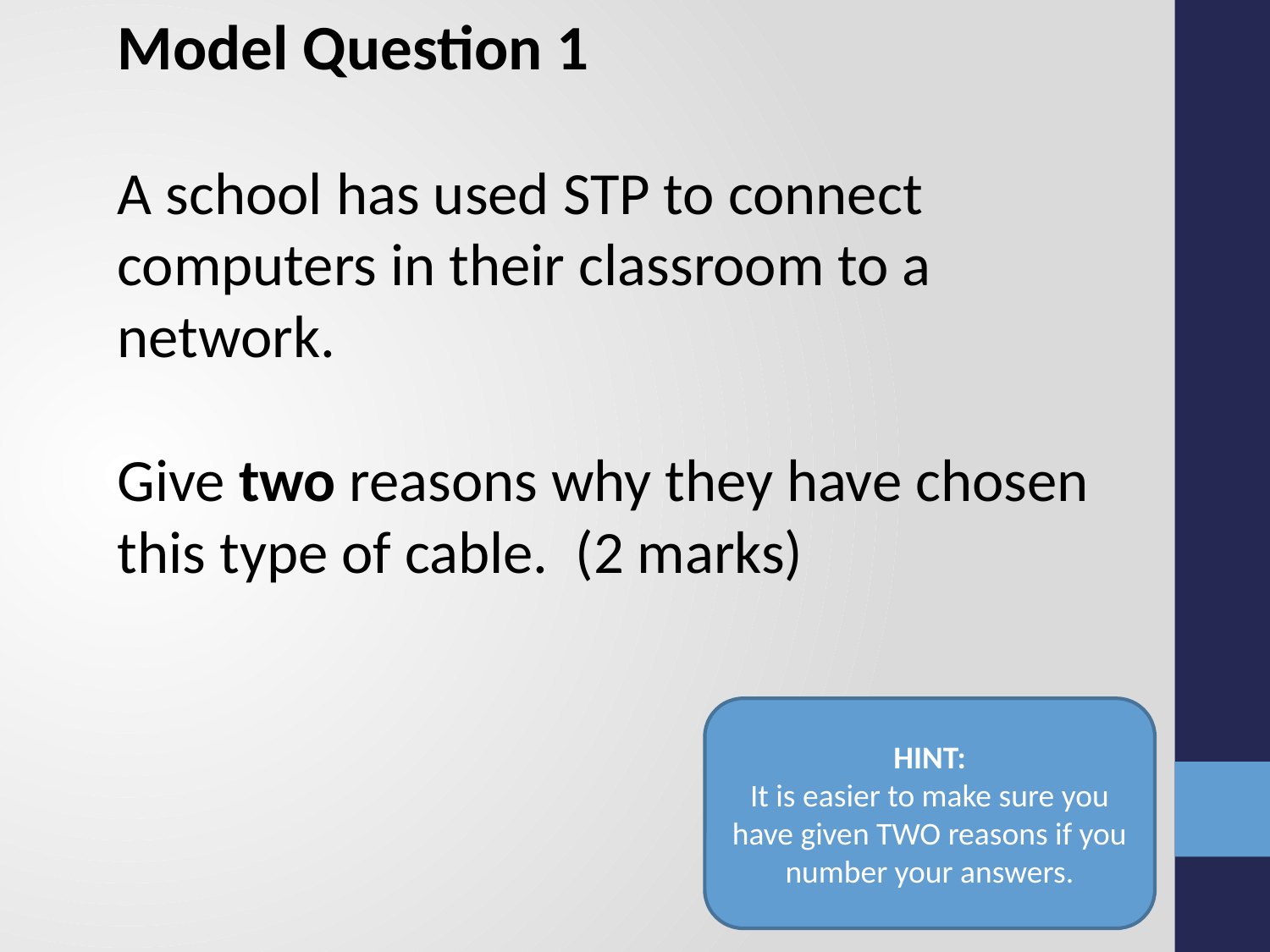

Model Question 1

A school has used STP to connect computers in their classroom to a network.

Give two reasons why they have chosen this type of cable.  (2 marks)

HINT:
It is easier to make sure you have given TWO reasons if you number your answers.